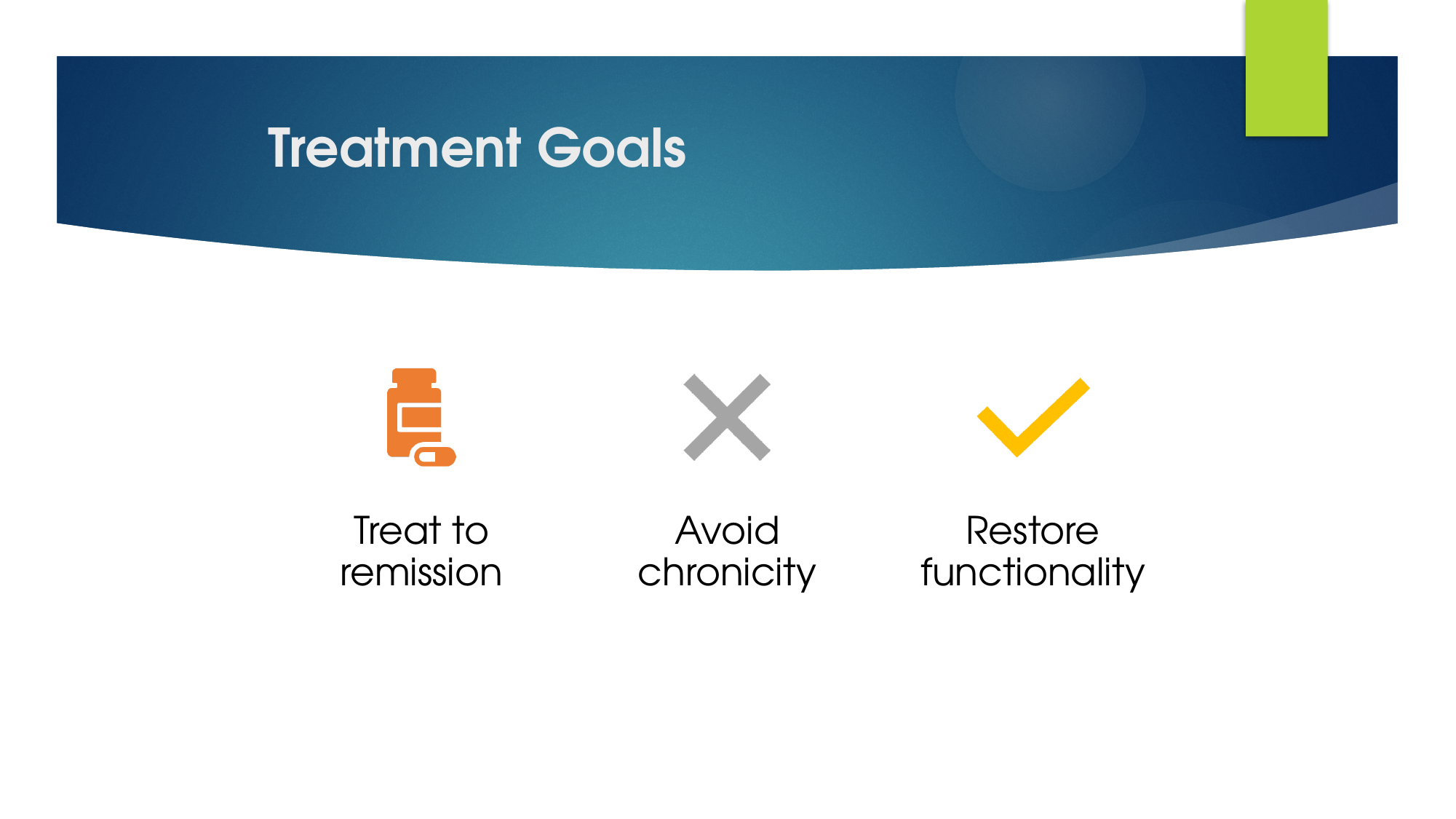

# Treatment Goals
Treat to remission
Avoid chronicity
Restore functionality